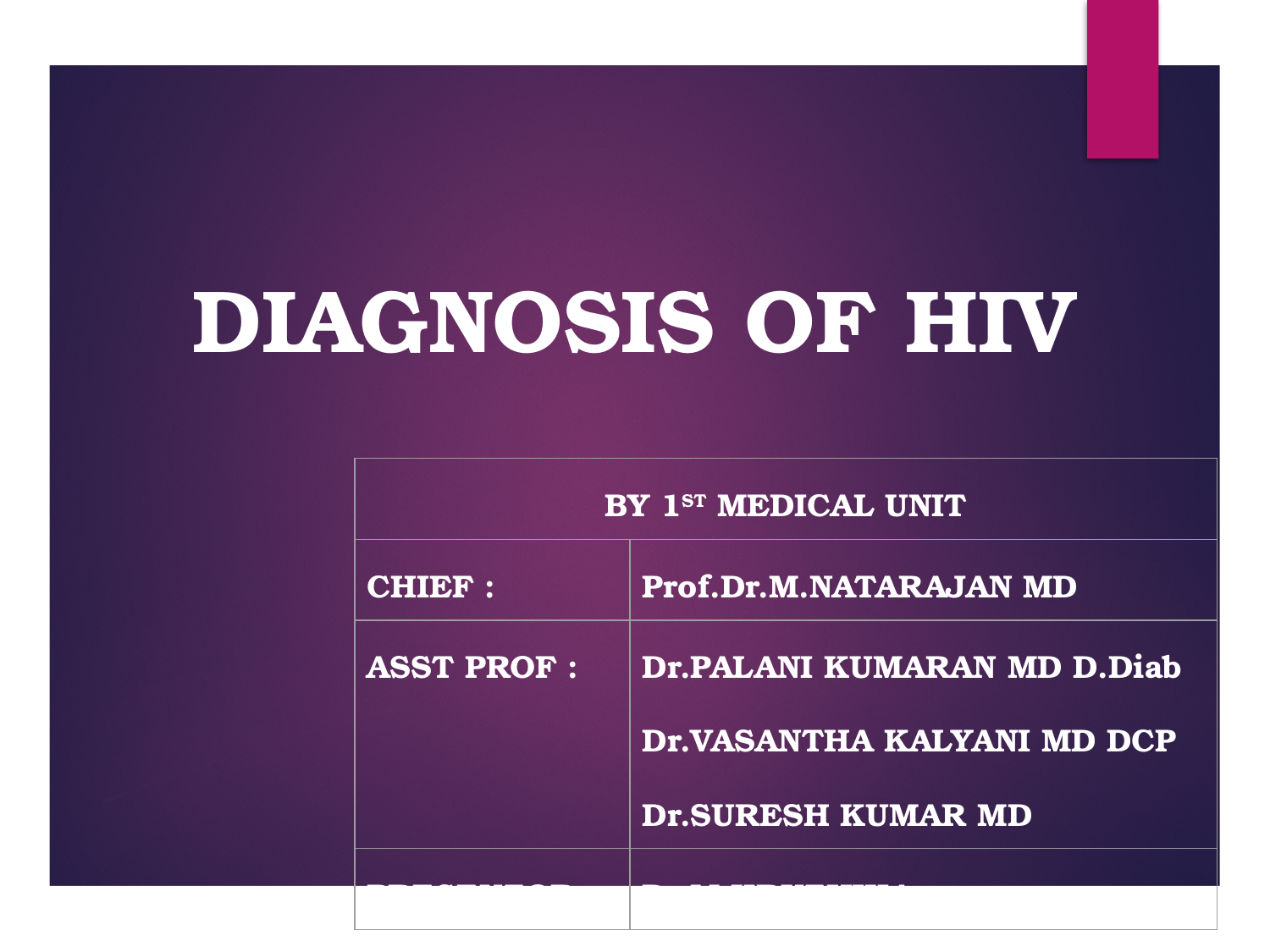

DIAGNOSIS OF HIV
| BY 1ST MEDICAL UNIT |  |
| --- | --- |
| CHIEF : | Prof.Dr.M.NATARAJAN MD |
| ASST PROF : | Dr.PALANI KUMARAN MD D.Diab Dr.VASANTHA KALYANI MD DCP Dr.SURESH KUMAR MD |
| PRESENTOR : | Dr.M.KRUTHIKA |